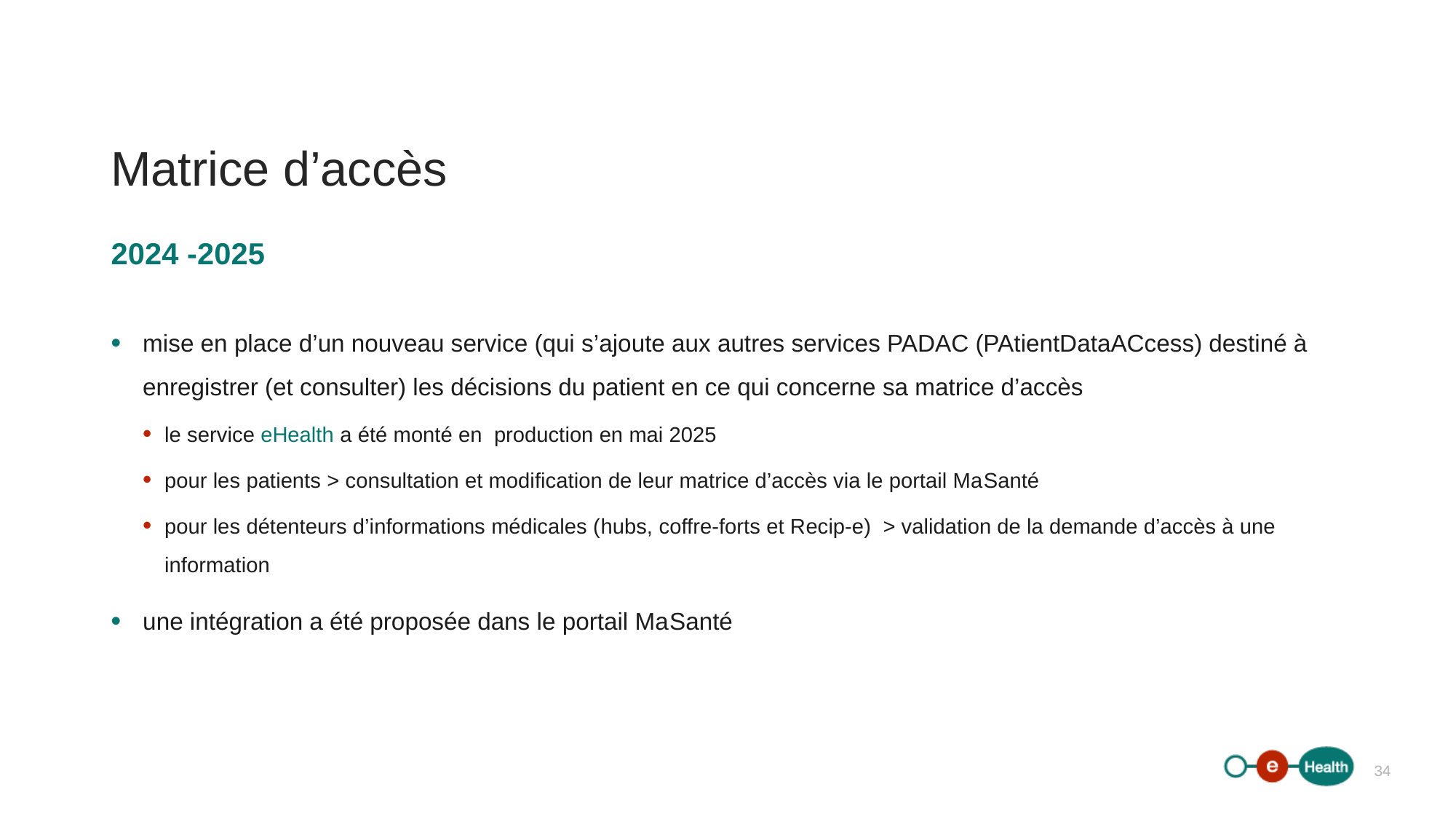

# Matrice d’accès

2024 -2025
mise en place d’un nouveau service (qui s’ajoute aux autres services PADAC (PAtientDataACcess) destiné à enregistrer (et consulter) les décisions du patient en ce qui concerne sa matrice d’accès
le service eHealth a été monté en  production en mai 2025
pour les patients > consultation et modification de leur matrice d’accès via le portail MaSanté
pour les détenteurs d’informations médicales (hubs, coffre-forts et Recip-e)  > validation de la demande d’accès à une information
une intégration a été proposée dans le portail MaSanté
34